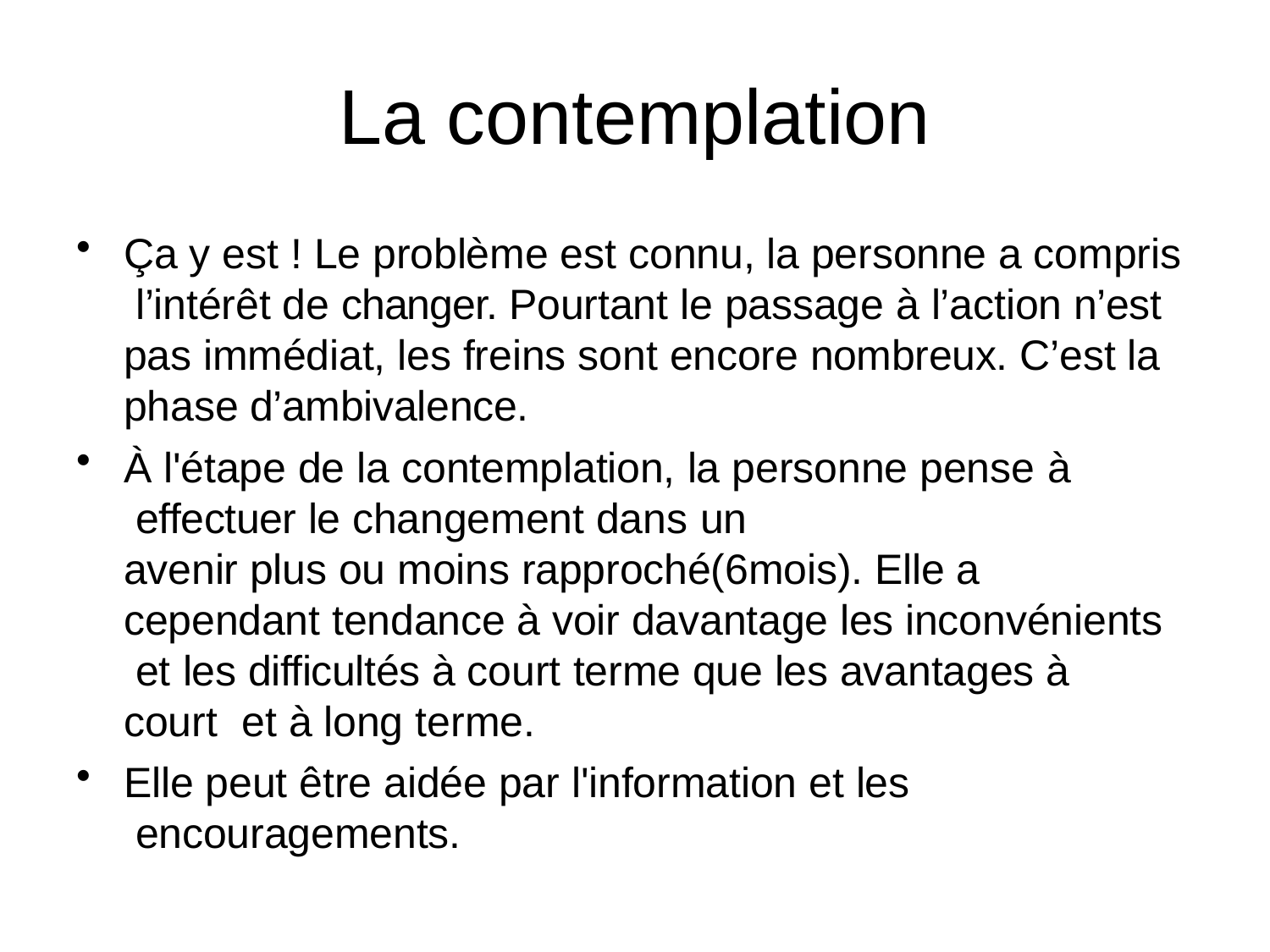

# La contemplation
Ça y est ! Le problème est connu, la personne a compris  l’intérêt de changer. Pourtant le passage à l’action n’est  pas immédiat, les freins sont encore nombreux. C’est la  phase d’ambivalence.
À l'étape de la contemplation, la personne pense à  effectuer le changement dans un
avenir plus ou moins rapproché(6mois). Elle a  cependant tendance à voir davantage les inconvénients  et les difficultés à court terme que les avantages à court  et à long terme.
Elle peut être aidée par l'information et les  encouragements.